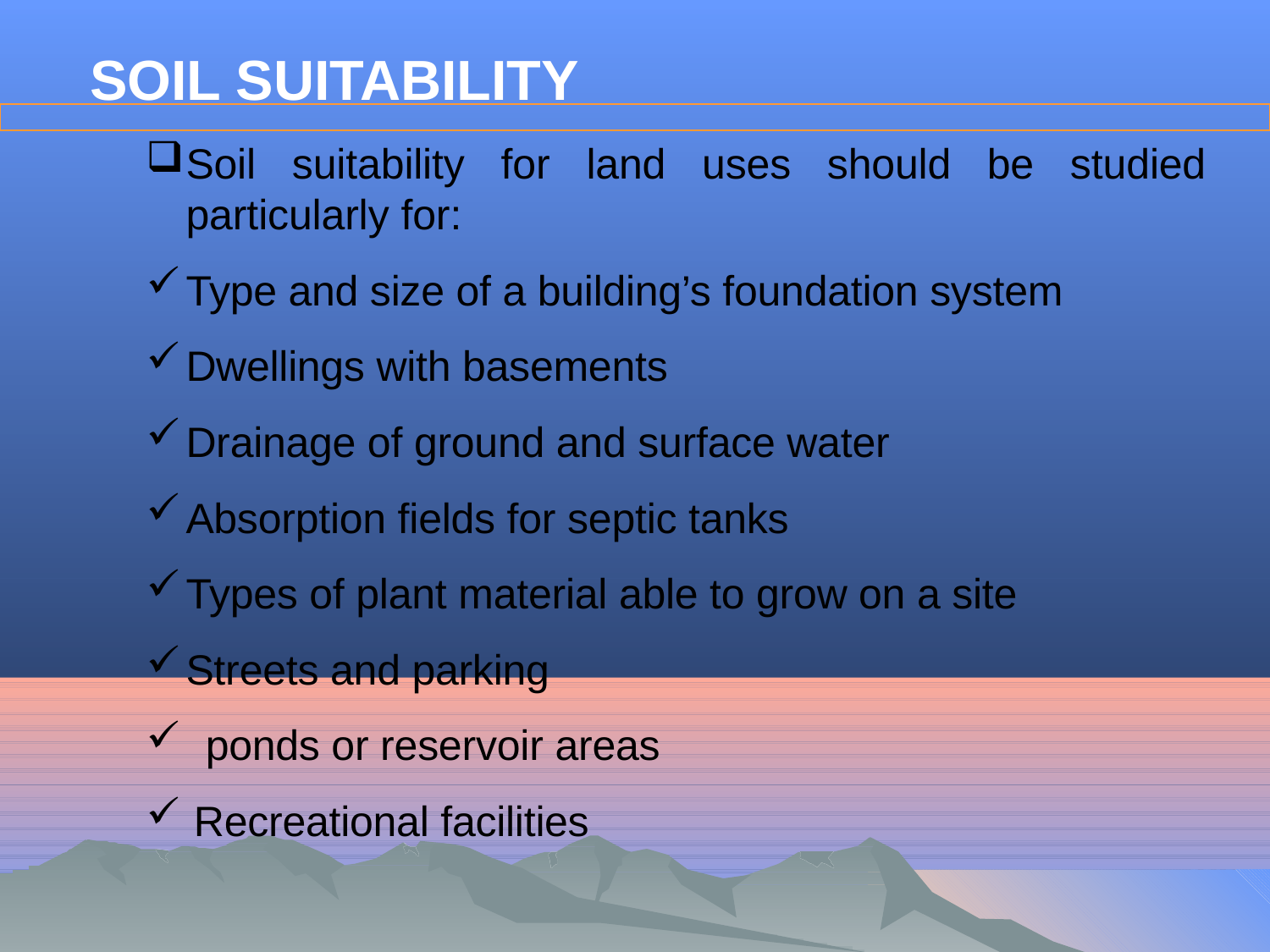

SOIL SUITABILITY
Soil suitability for land uses should be studied particularly for:
Type and size of a building’s foundation system
Dwellings with basements
Drainage of ground and surface water
Absorption fields for septic tanks
Types of plant material able to grow on a site
Streets and parking
 ponds or reservoir areas
Recreational facilities